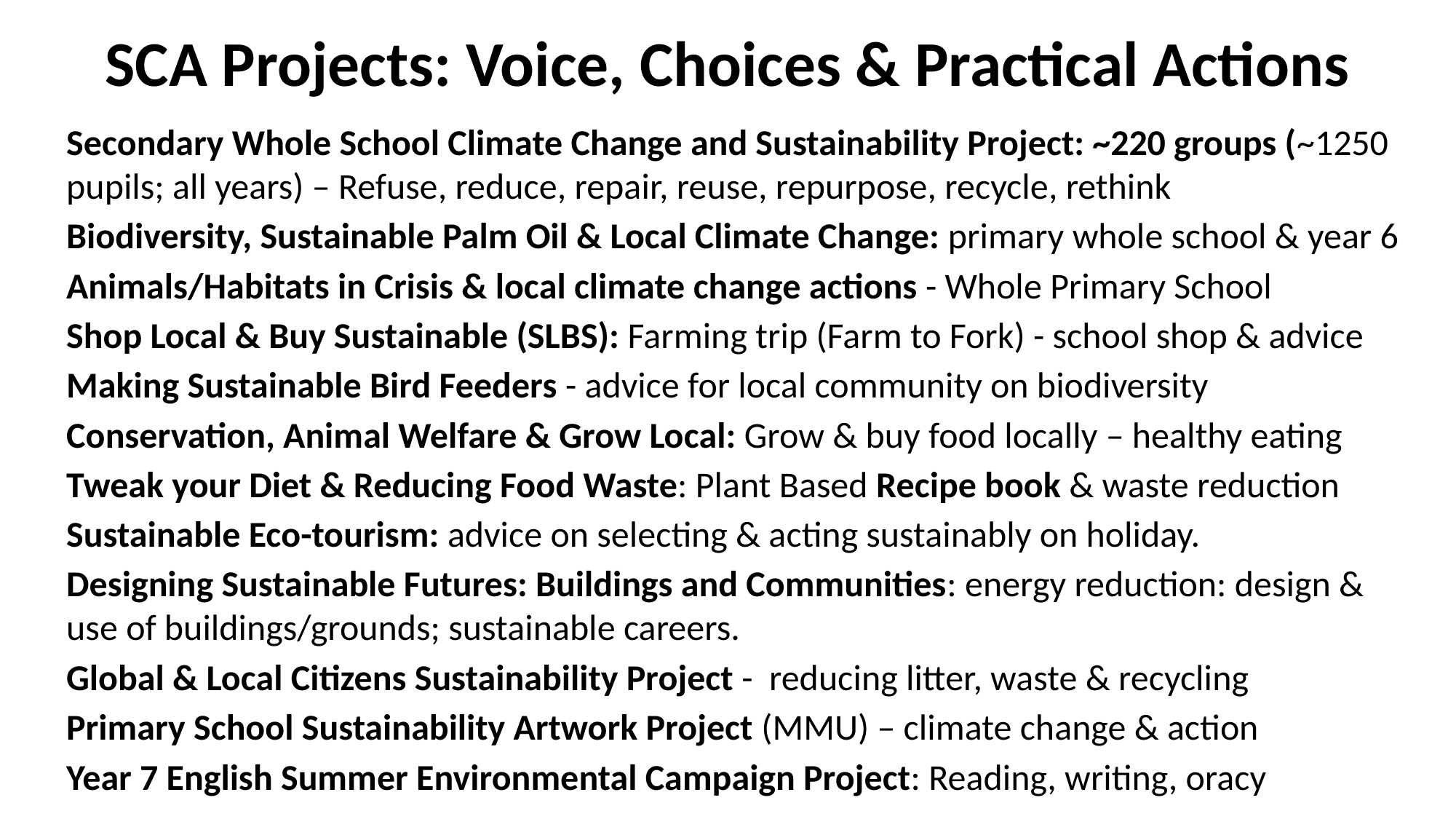

# SCA Projects: Voice, Choices & Practical Actions
Secondary Whole School Climate Change and Sustainability Project: ~220 groups (~1250 pupils; all years) – Refuse, reduce, repair, reuse, repurpose, recycle, rethink
Biodiversity, Sustainable Palm Oil & Local Climate Change: primary whole school & year 6
Animals/Habitats in Crisis & local climate change actions - Whole Primary School
Shop Local & Buy Sustainable (SLBS): Farming trip (Farm to Fork) - school shop & advice
Making Sustainable Bird Feeders - advice for local community on biodiversity
Conservation, Animal Welfare & Grow Local: Grow & buy food locally – healthy eating
Tweak your Diet & Reducing Food Waste: Plant Based Recipe book & waste reduction
Sustainable Eco-tourism: advice on selecting & acting sustainably on holiday.
Designing Sustainable Futures: Buildings and Communities: energy reduction: design & use of buildings/grounds; sustainable careers.
Global & Local Citizens Sustainability Project -  reducing litter, waste & recycling
Primary School Sustainability Artwork Project (MMU) – climate change & action
Year 7 English Summer Environmental Campaign Project: Reading, writing, oracy